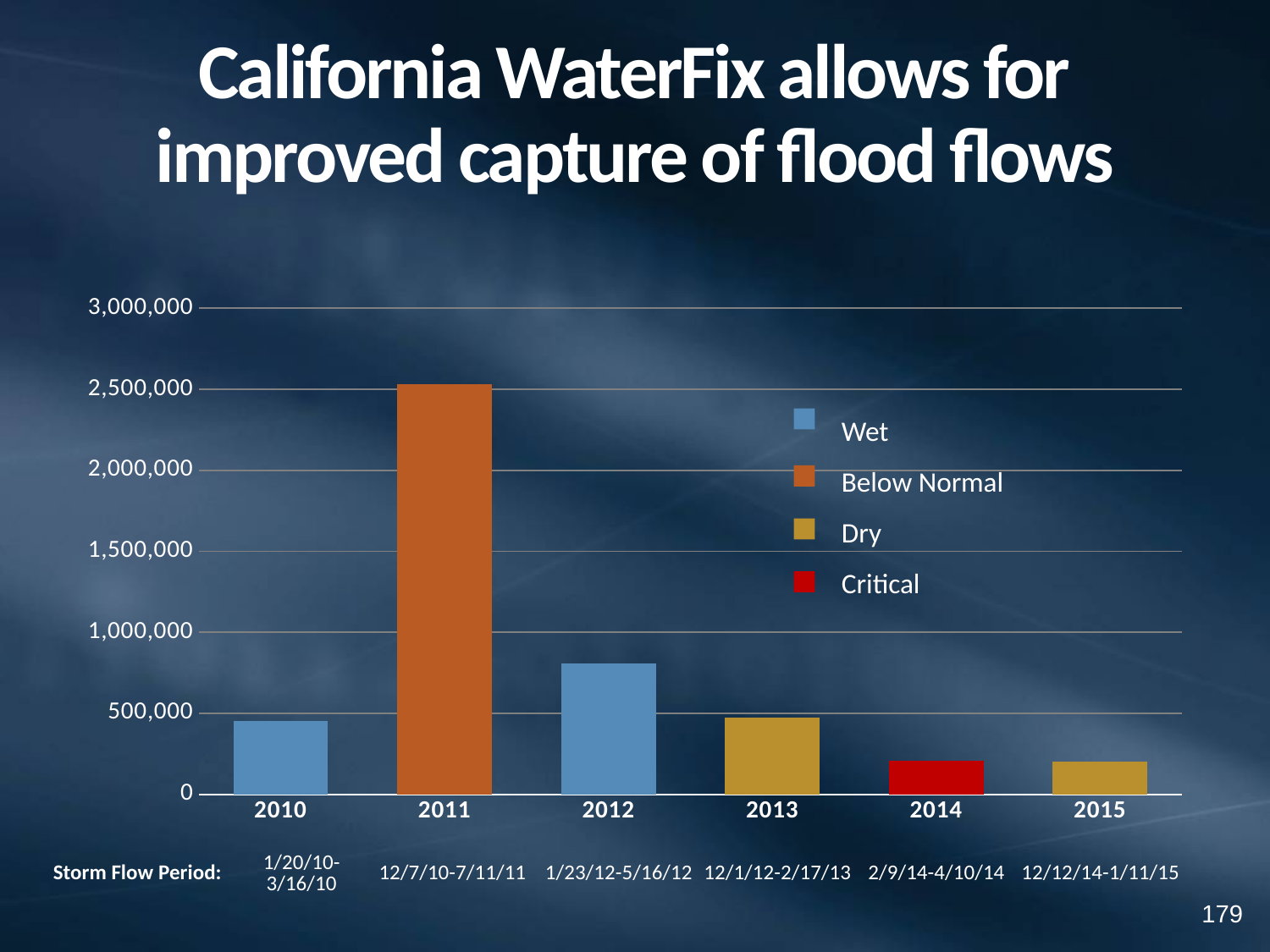

# California WaterFix allows for improved capture of flood flows

### Chart

| Category |  |
|---|---|
| 2010 | 451000.0 |
| 2011 | 2531000.0 |
| 2012 | 806000.0 |
| 2013 | 474000.0 |
| 2014 | 207000.0 |
| 2015 | 200000.0 |
Wet
Below Normal
Dry
Critical

| Storm Flow Period: | 1/20/10-3/16/10 | 12/7/10-7/11/11 | 1/23/12-5/16/12 | 12/1/12-2/17/13 | 2/9/14-4/10/14 | 12/12/14-1/11/15 |
| --- | --- | --- | --- | --- | --- | --- |